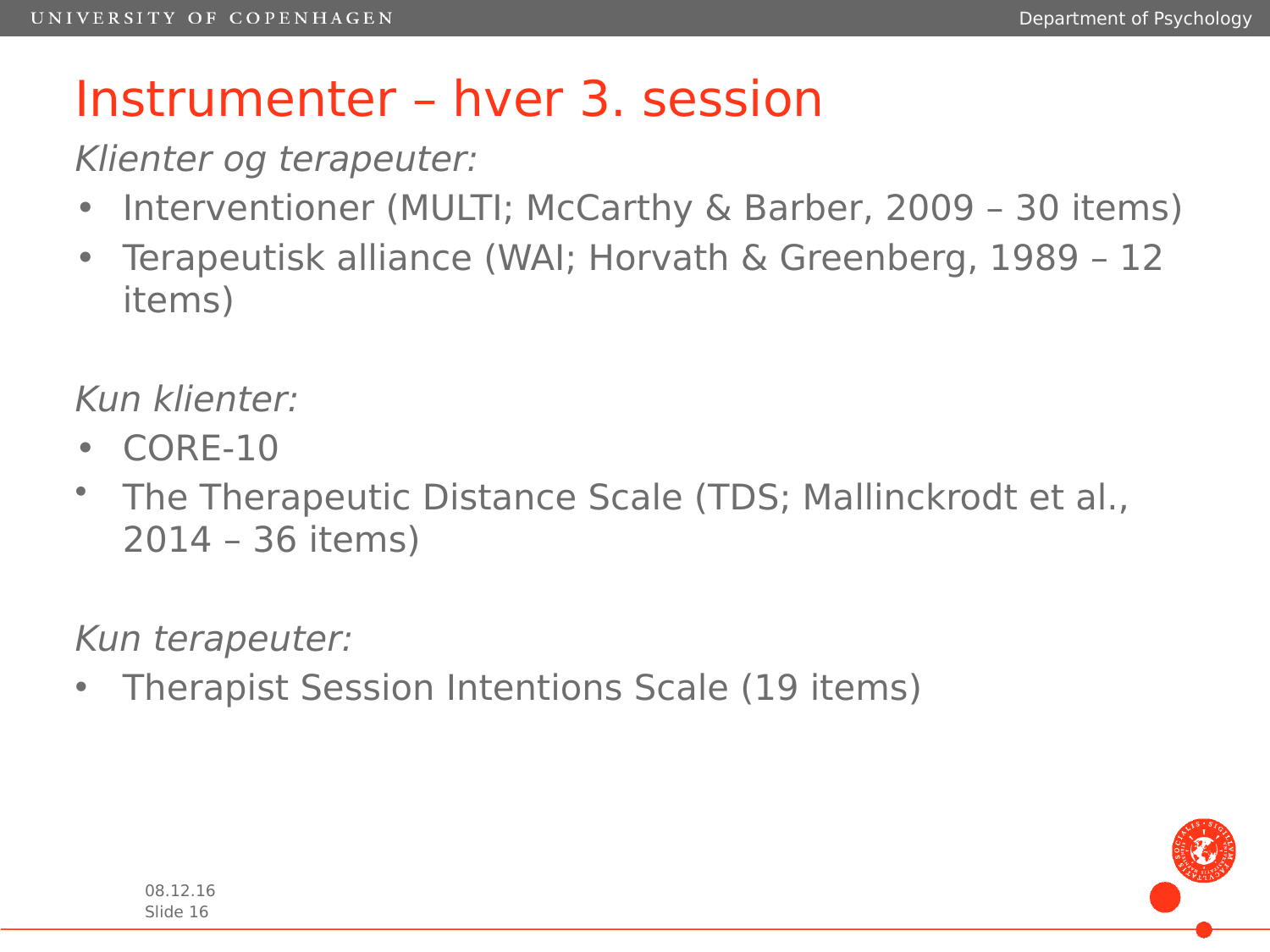

Department of Psychology
# Instrumenter – hver 3. session
Klienter og terapeuter:
•	Interventioner (MULTI; McCarthy & Barber, 2009 – 30 items)
•	Terapeutisk alliance (WAI; Horvath & Greenberg, 1989 – 12 items)

Kun klienter:
•	CORE-10
The Therapeutic Distance Scale (TDS; Mallinckrodt et al., 2014 – 36 items)

Kun terapeuter:
Therapist Session Intentions Scale (19 items)